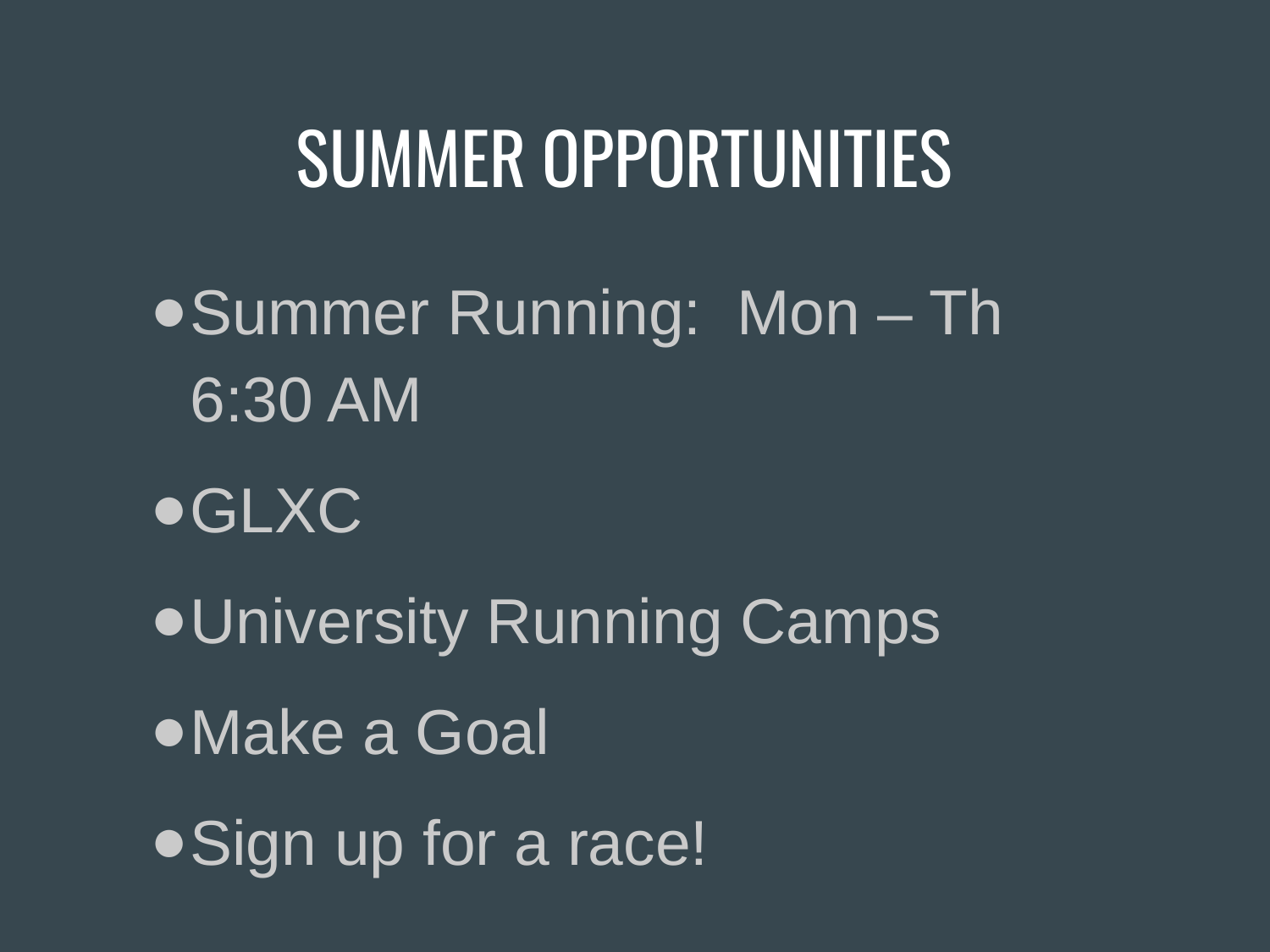

# SUMMER OPPORTUNITIES
Summer Running:  Mon – Th 6:30 AM
GLXC
University Running Camps
Make a Goal
Sign up for a race!